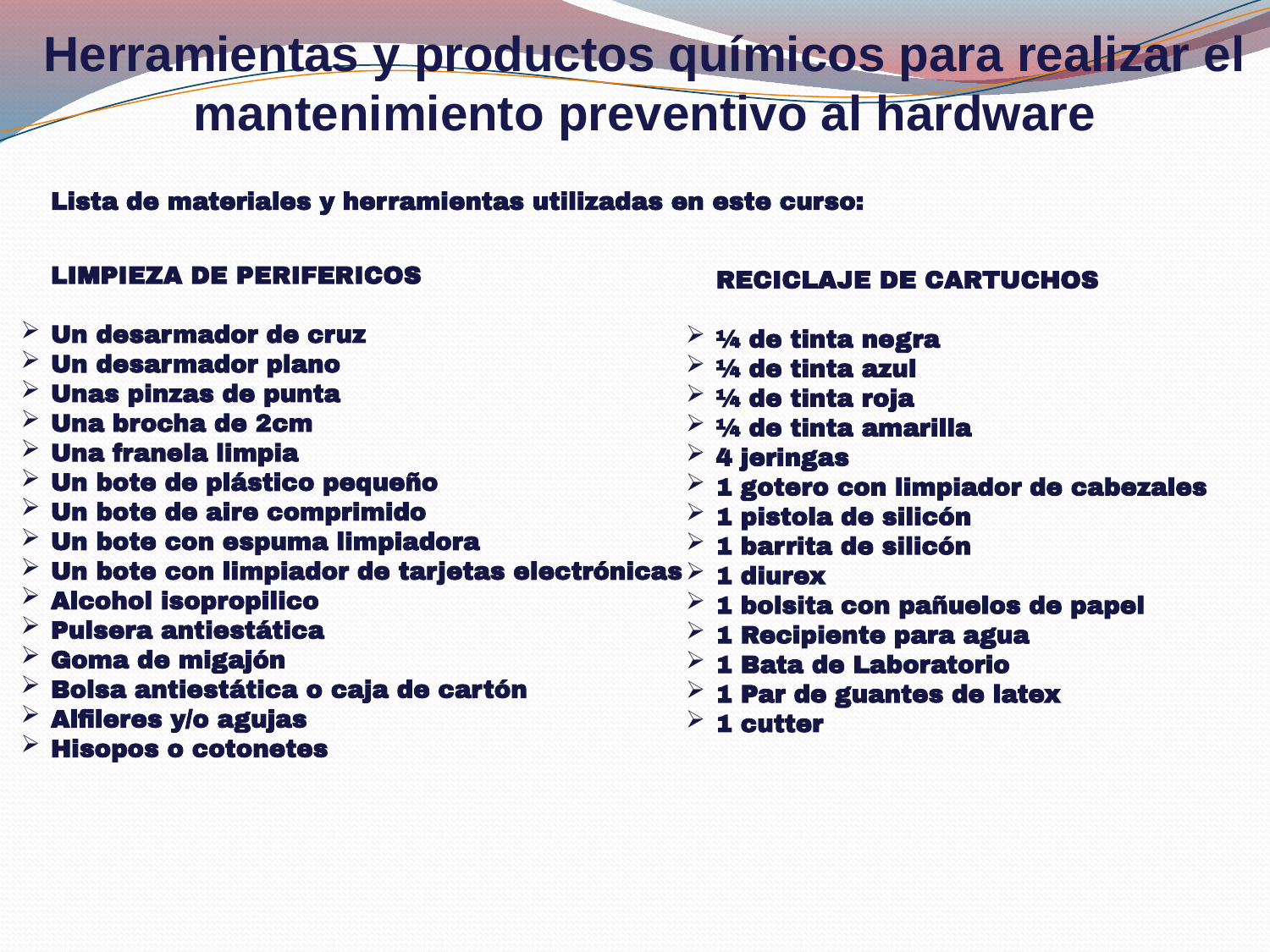

Herramientas y productos químicos para realizar el mantenimiento preventivo al hardware
Lista de materiales y herramientas utilizadas en este curso:

LIMPIEZA DE PERIFERICOS

Un desarmador de cruz
Un desarmador plano
Unas pinzas de punta
Una brocha de 2cm
Una franela limpia
Un bote de plástico pequeño
Un bote de aire comprimido
Un bote con espuma limpiadora
Un bote con limpiador de tarjetas electrónicas
Alcohol isopropilico
Pulsera antiestática
Goma de migajón
Bolsa antiestática o caja de cartón
Alfileres y/o agujas
Hisopos o cotonetes

RECICLAJE DE CARTUCHOS

¼ de tinta negra
¼ de tinta azul
¼ de tinta roja
¼ de tinta amarilla
4 jeringas
1 gotero con limpiador de cabezales
1 pistola de silicón
1 barrita de silicón
1 diurex
1 bolsita con pañuelos de papel
1 Recipiente para agua
1 Bata de Laboratorio
1 Par de guantes de latex
1 cutter